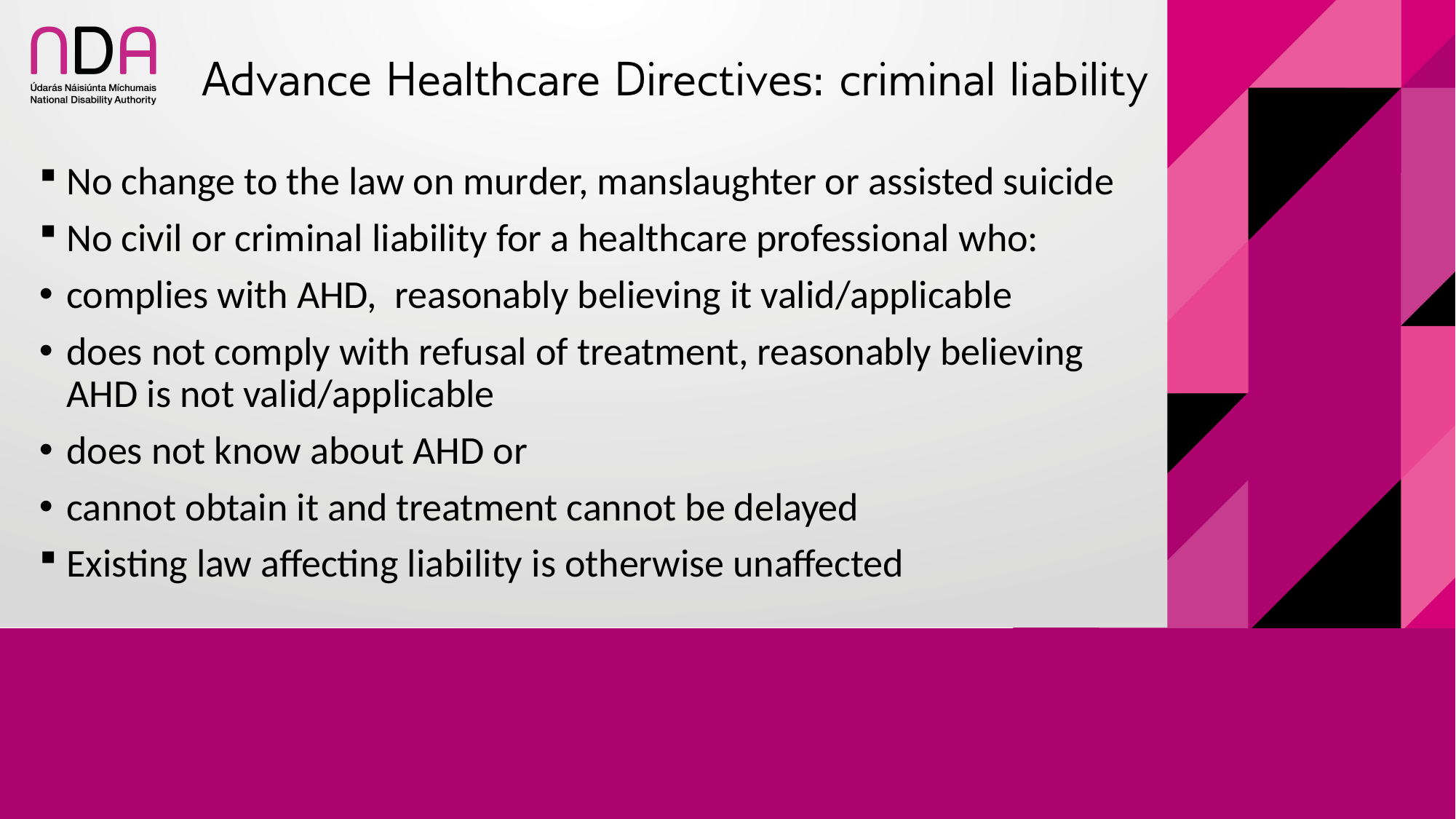

# Advance Healthcare Directives: criminal liability
No change to the law on murder, manslaughter or assisted suicide
No civil or criminal liability for a healthcare professional who:
complies with AHD,  reasonably believing it valid/applicable
does not comply with refusal of treatment, reasonably believing AHD is not valid/applicable
does not know about AHD or
cannot obtain it and treatment cannot be delayed
Existing law affecting liability is otherwise unaffected